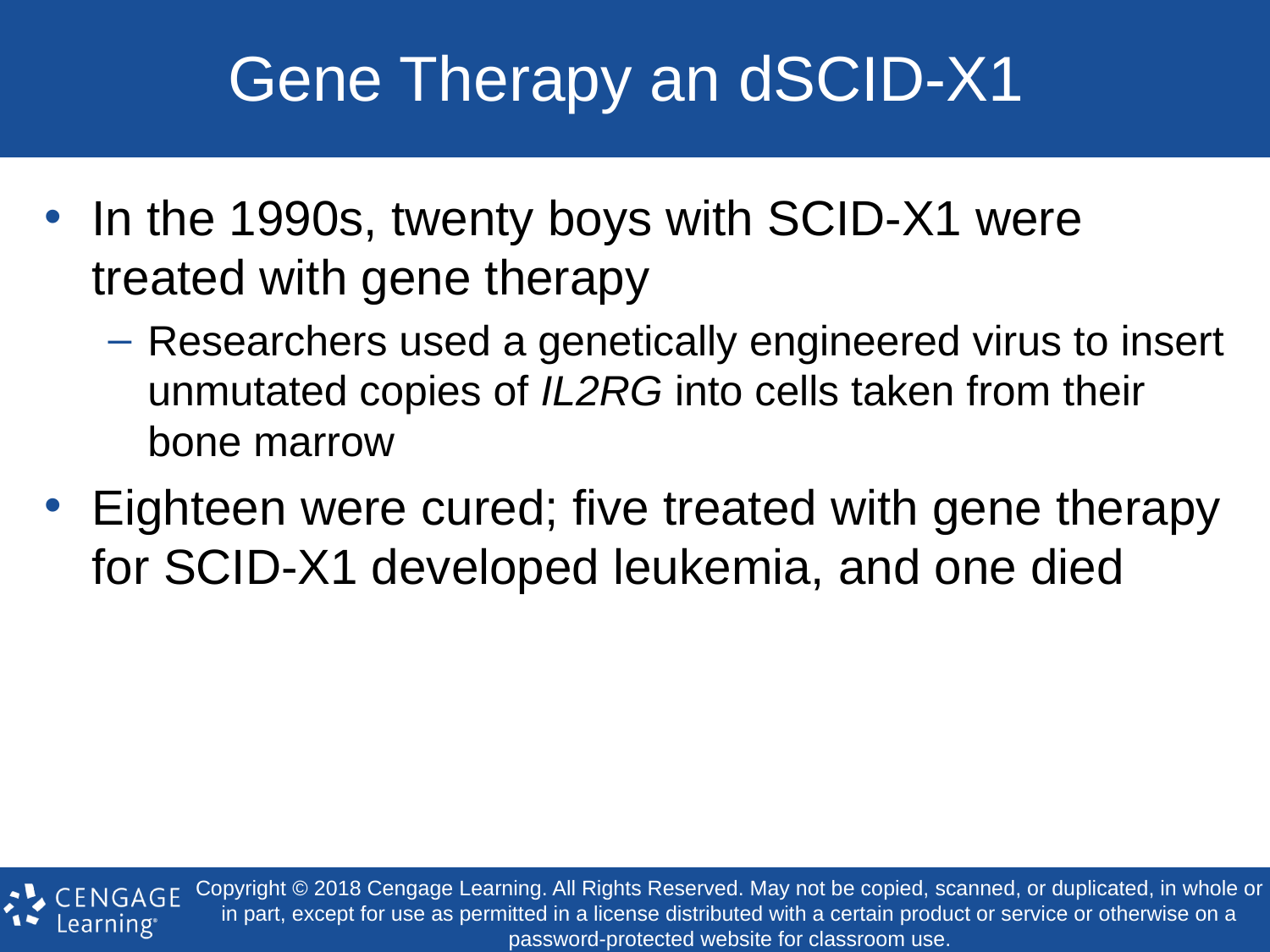

# Gene Therapy an dSCID-X1
In the 1990s, twenty boys with SCID-X1 were treated with gene therapy
Researchers used a genetically engineered virus to insert unmutated copies of IL2RG into cells taken from their bone marrow
Eighteen were cured; five treated with gene therapy for SCID-X1 developed leukemia, and one died